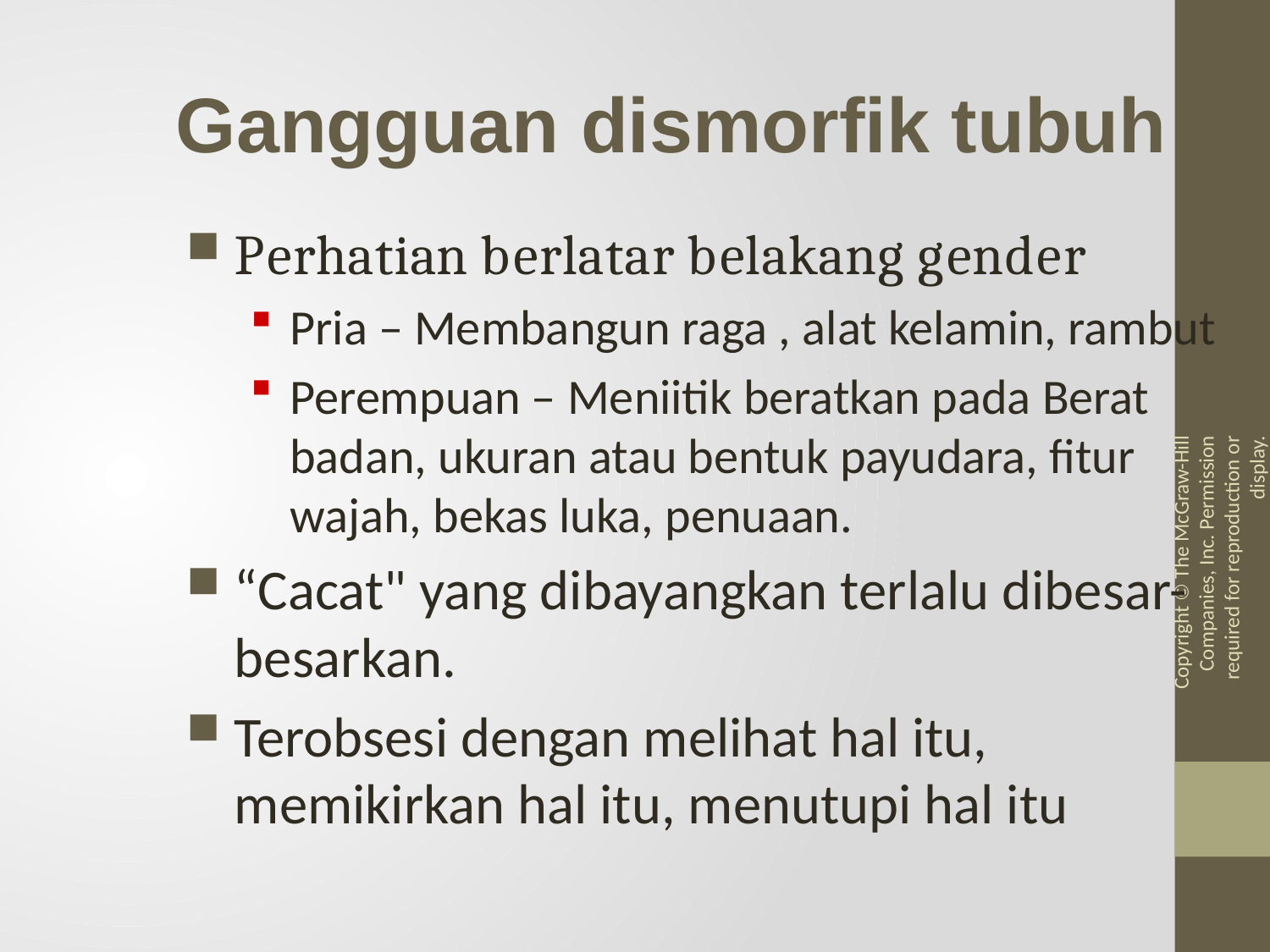

Gangguan dismorfik tubuh
Perhatian berlatar belakang gender
Pria – Membangun raga , alat kelamin, rambut
Perempuan – Meniitik beratkan pada Berat badan, ukuran atau bentuk payudara, fitur wajah, bekas luka, penuaan.
“Cacat" yang dibayangkan terlalu dibesar-besarkan.
Terobsesi dengan melihat hal itu, memikirkan hal itu, menutupi hal itu

Copyright © The McGraw-Hill Companies, Inc. Permission required for reproduction or display.